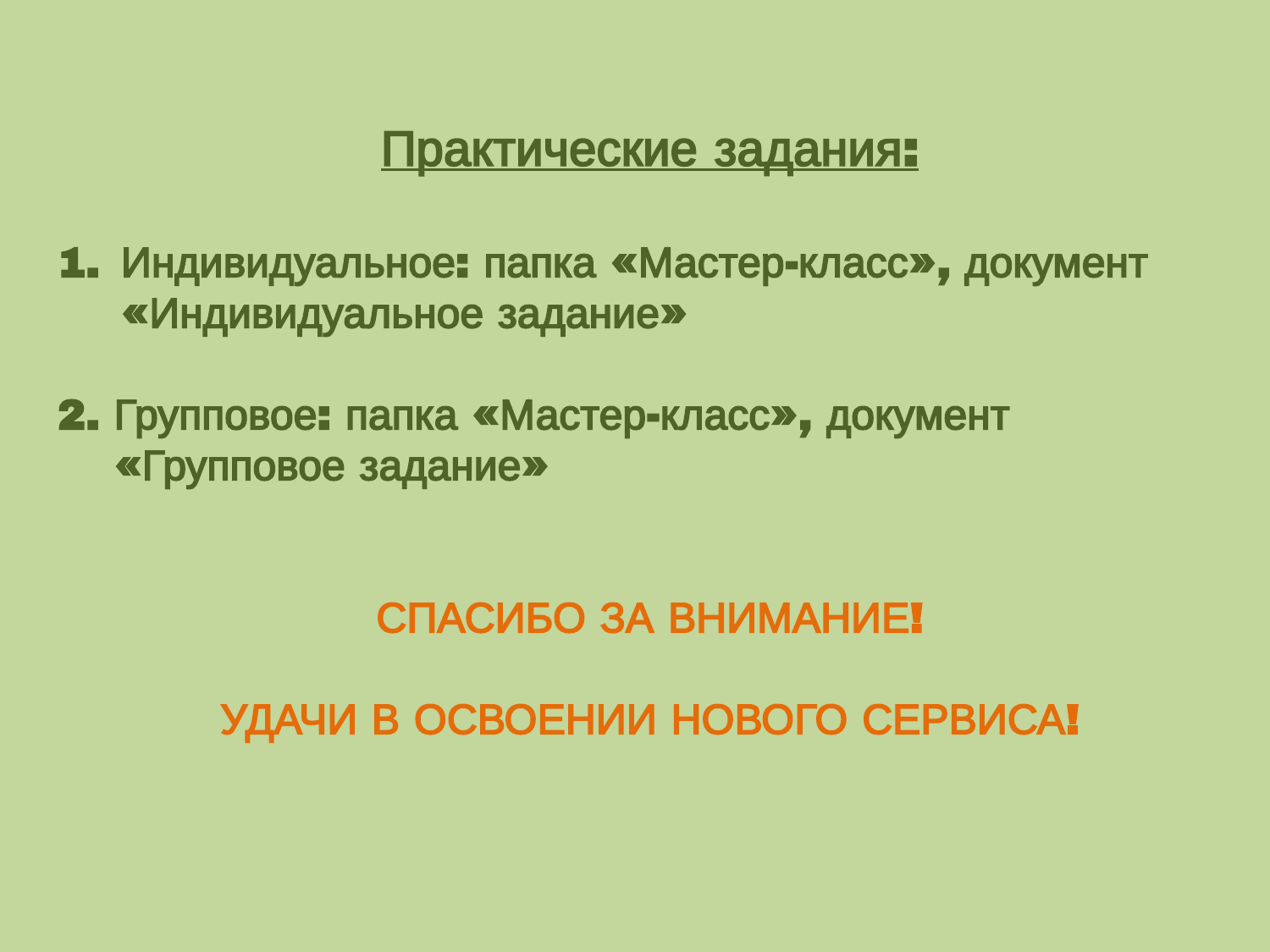

Практические задания:

Индивидуальное: папка «Мастер-класс», документ «Индивидуальное задание»

2. Групповое: папка «Мастер-класс», документ
    «Групповое задание»

СПАСИБО ЗА ВНИМАНИЕ!

УДАЧИ В ОСВОЕНИИ НОВОГО СЕРВИСА!